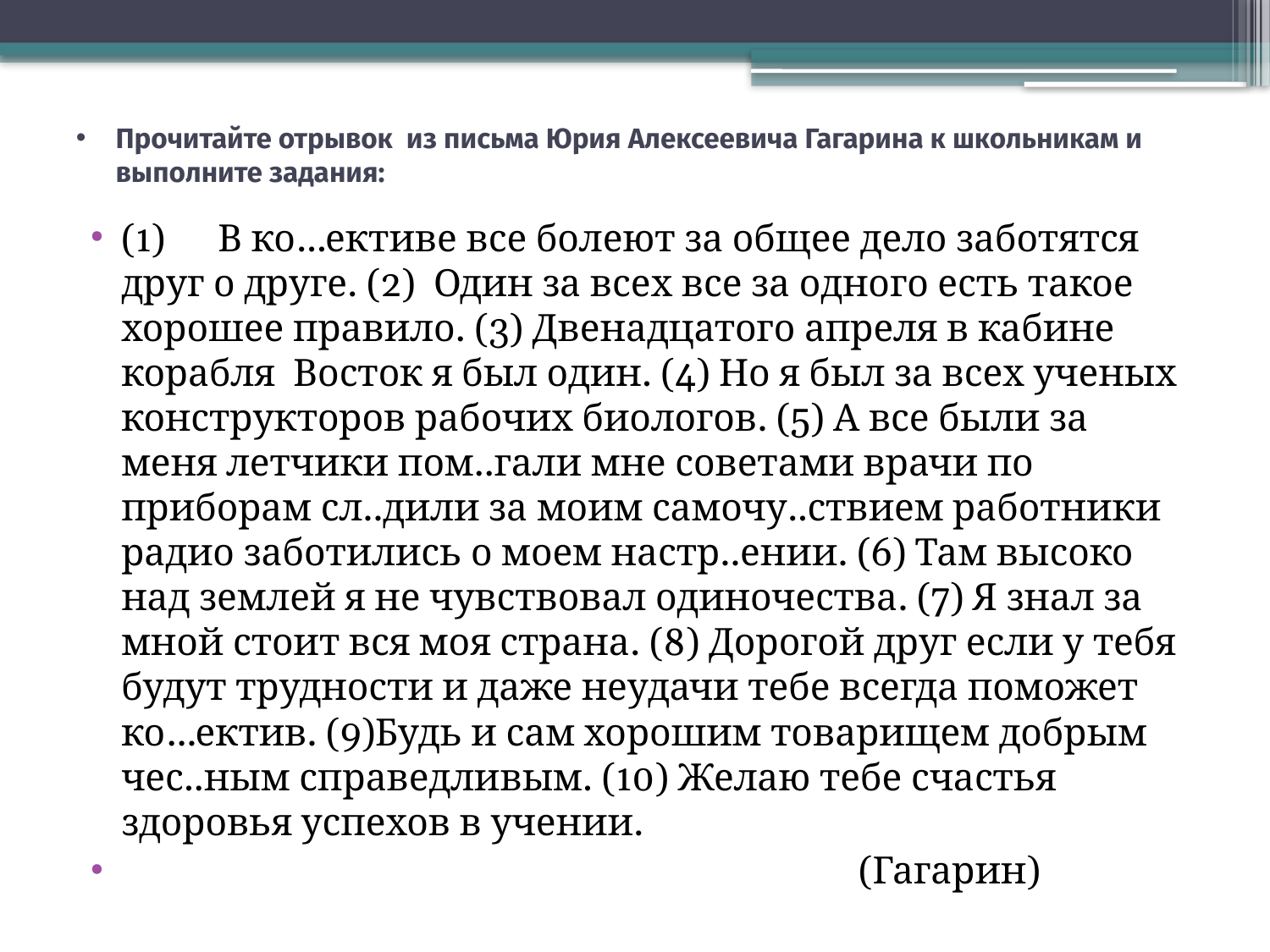

# Прочитайте отрывок  из письма Юрия Алексеевича Гагарина к школьникам и выполните задания:
(1)	В ко…ективе все болеют за общее дело заботятся друг о друге. (2)  Один за всех все за одного есть такое хорошее правило. (3) Двенадцатого апреля в кабине корабля  Восток я был один. (4) Но я был за всех ученых конструкторов рабочих биологов. (5) А все были за меня летчики пом..гали мне советами врачи по приборам сл..дили за моим самочу..ствием работники радио заботились о моем настр..ении. (6) Там высоко над землей я не чувствовал одиночества. (7) Я знал за мной стоит вся моя страна. (8) Дорогой друг если у тебя будут трудности и даже неудачи тебе всегда поможет ко…ектив. (9)Будь и сам хорошим товарищем добрым чес..ным справедливым. (10) Желаю тебе счастья здоровья успехов в учении.
                                                                                 (Гагарин)